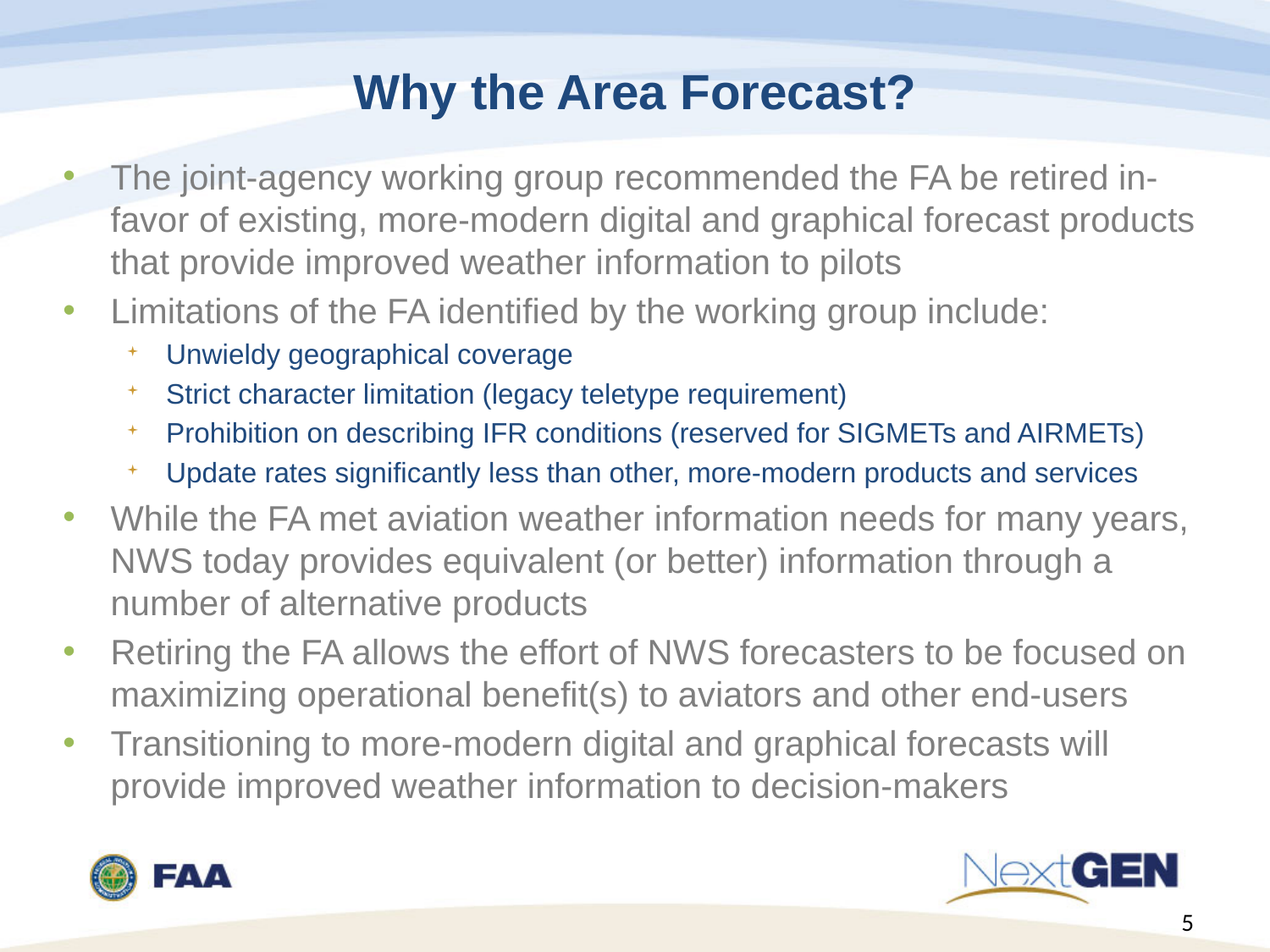

# Why the Area Forecast?
The joint-agency working group recommended the FA be retired in-favor of existing, more-modern digital and graphical forecast products that provide improved weather information to pilots
Limitations of the FA identified by the working group include:
Unwieldy geographical coverage
Strict character limitation (legacy teletype requirement)
Prohibition on describing IFR conditions (reserved for SIGMETs and AIRMETs)
Update rates significantly less than other, more-modern products and services
While the FA met aviation weather information needs for many years, NWS today provides equivalent (or better) information through a number of alternative products
Retiring the FA allows the effort of NWS forecasters to be focused on maximizing operational benefit(s) to aviators and other end-users
Transitioning to more-modern digital and graphical forecasts will provide improved weather information to decision-makers

5